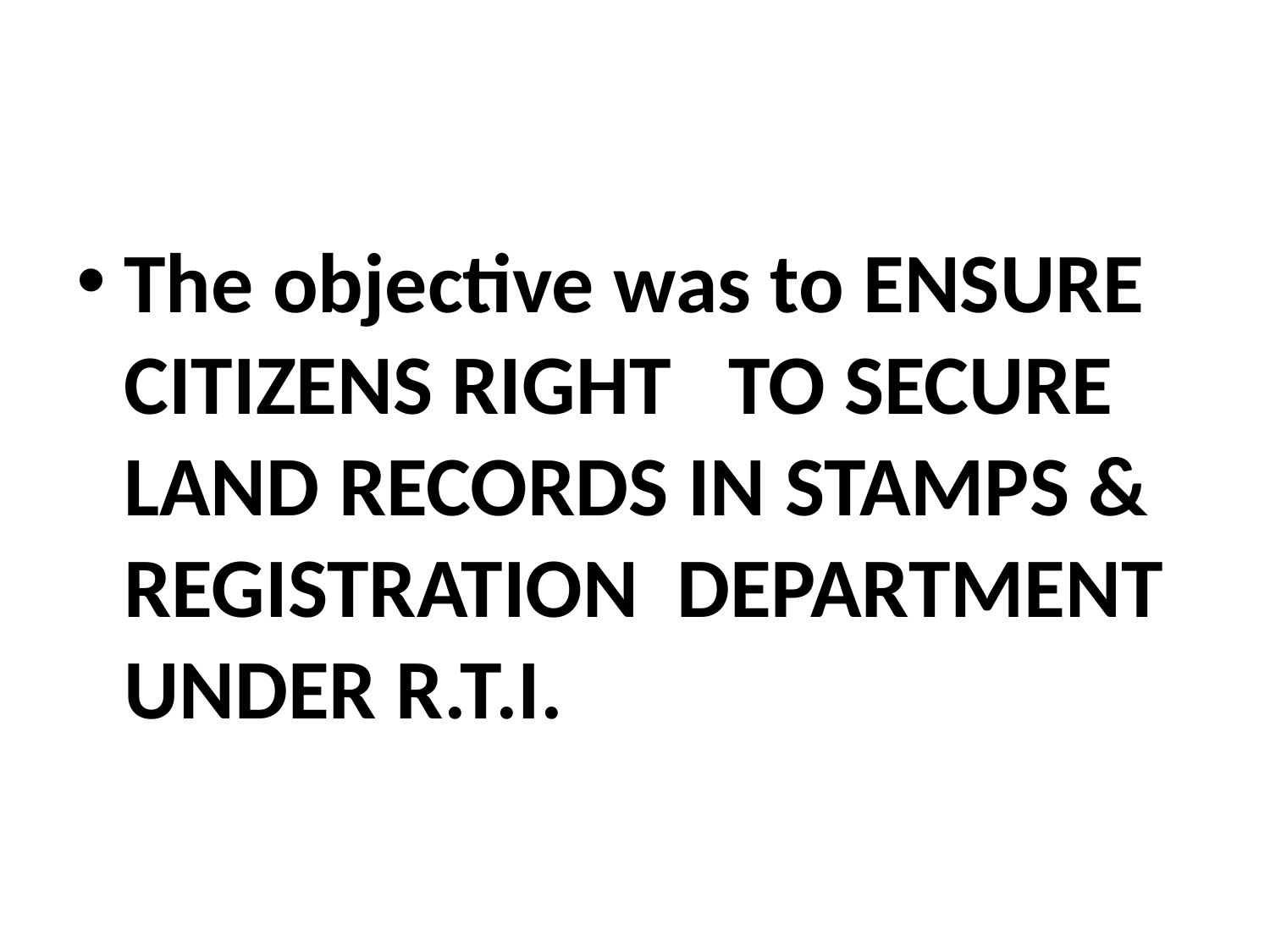

#
The objective was to ENSURE CITIZENS RIGHT   TO SECURE LAND RECORDS IN STAMPS & REGISTRATION  DEPARTMENT UNDER R.T.I.